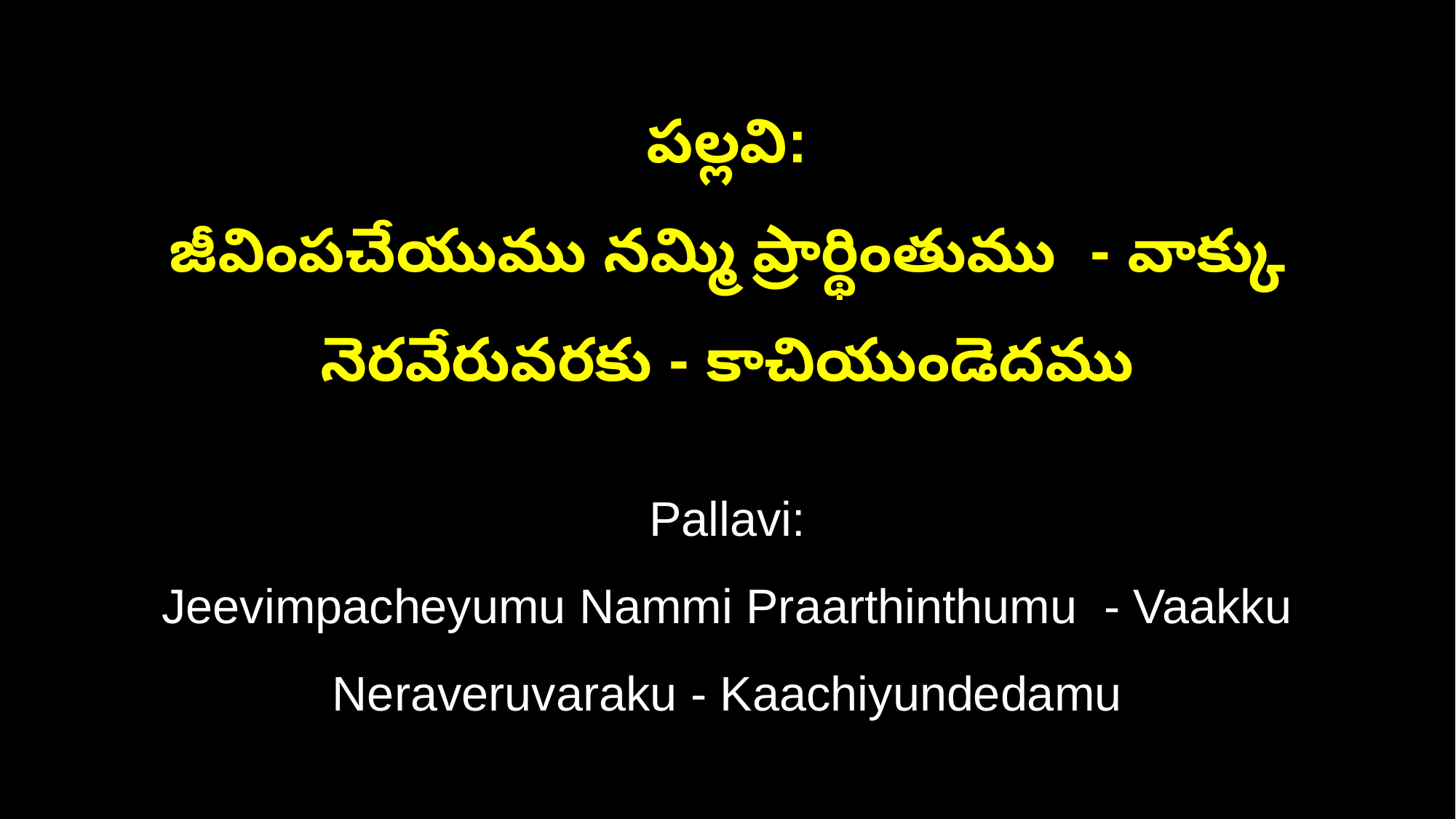

పల్లవి:
జీవింపచేయుము నమ్మి ప్రార్థింతుము  - వాక్కు నెరవేరువరకు - కాచియుండెదము
Pallavi:
Jeevimpacheyumu Nammi Praarthinthumu  - Vaakku Neraveruvaraku - Kaachiyundedamu